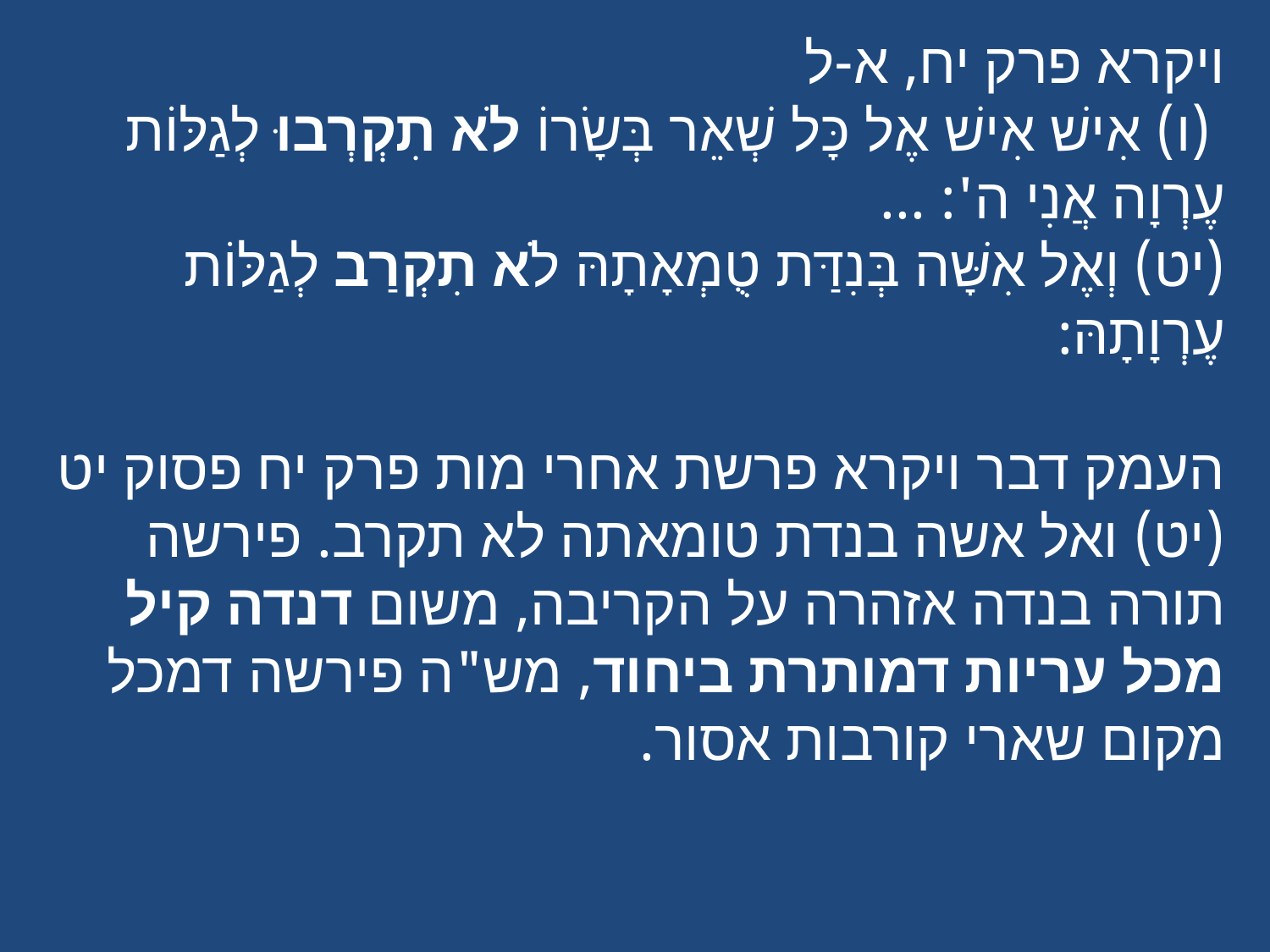

ויקרא פרק יח, א-ל
 (ו) אִישׁ אִישׁ אֶל כָּל שְׁאֵר בְּשָׂרוֹ לֹא תִקְרְבוּ לְגַלּוֹת עֶרְוָה אֲנִי ה': ...
(יט) וְאֶל אִשָּׁה בְּנִדַּת טֻמְאָתָהּ לֹא תִקְרַב לְגַלּוֹת עֶרְוָתָהּ:

העמק דבר ויקרא פרשת אחרי מות פרק יח פסוק יט
(יט) ואל אשה בנדת טומאתה לא תקרב. פירשה תורה בנדה אזהרה על הקריבה, משום דנדה קיל מכל עריות דמותרת ביחוד, מש"ה פירשה דמכל מקום שארי קורבות אסור.